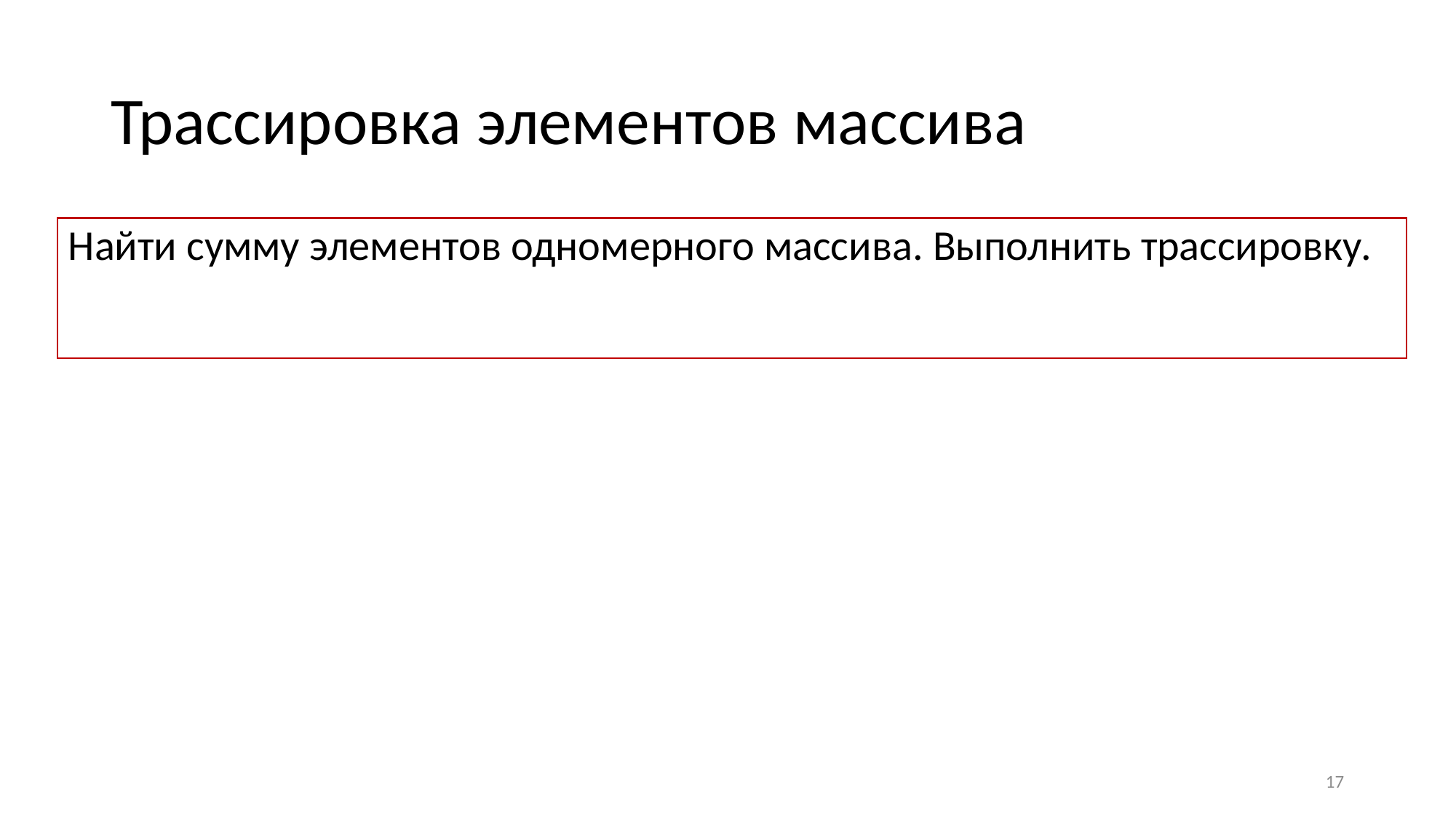

# Трассировка элементов массива
Найти сумму элементов одномерного массива. Выполнить трассировку.
17